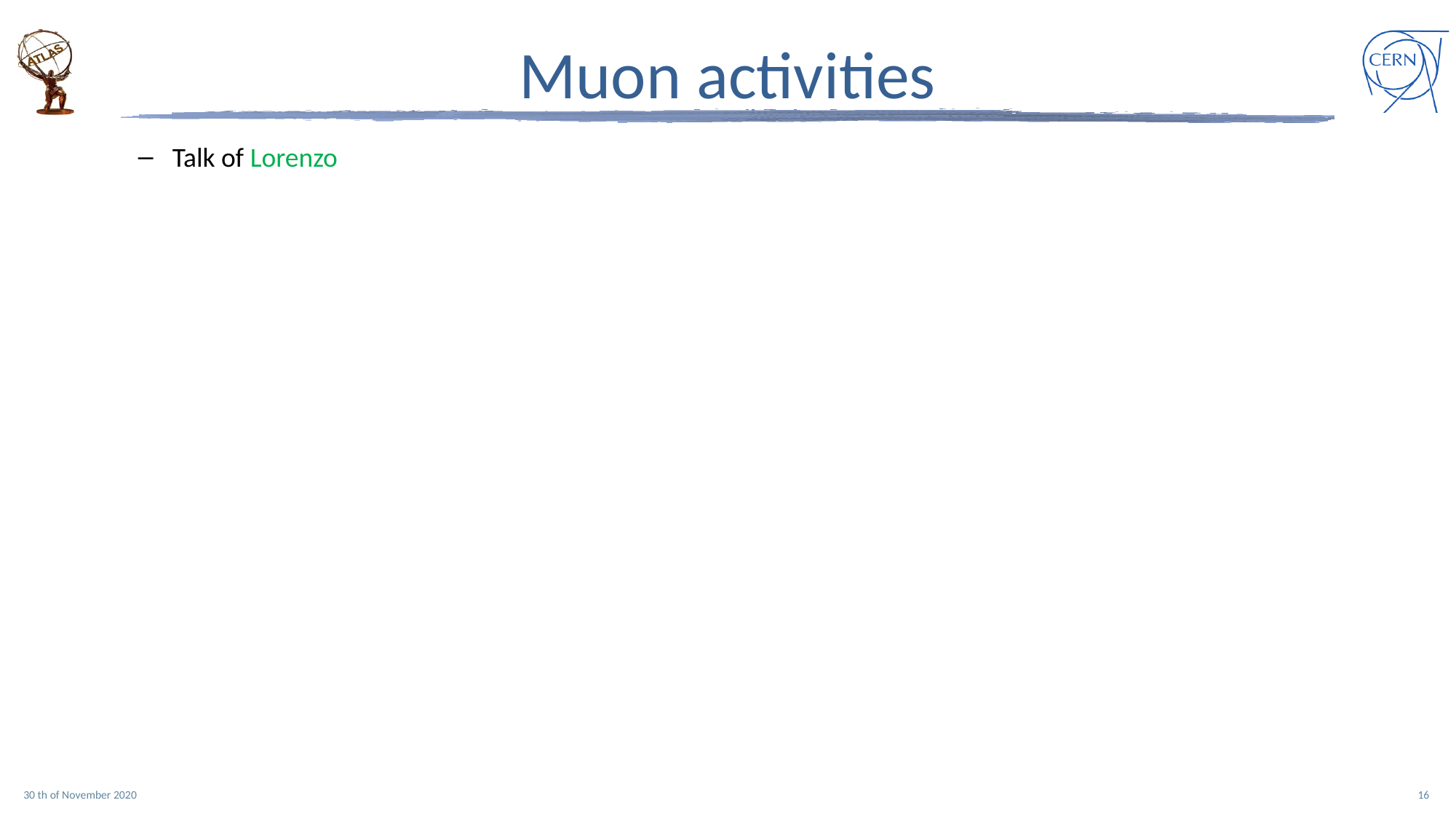

# Muon activities
Talk of Lorenzo

30 th of November 2020
16